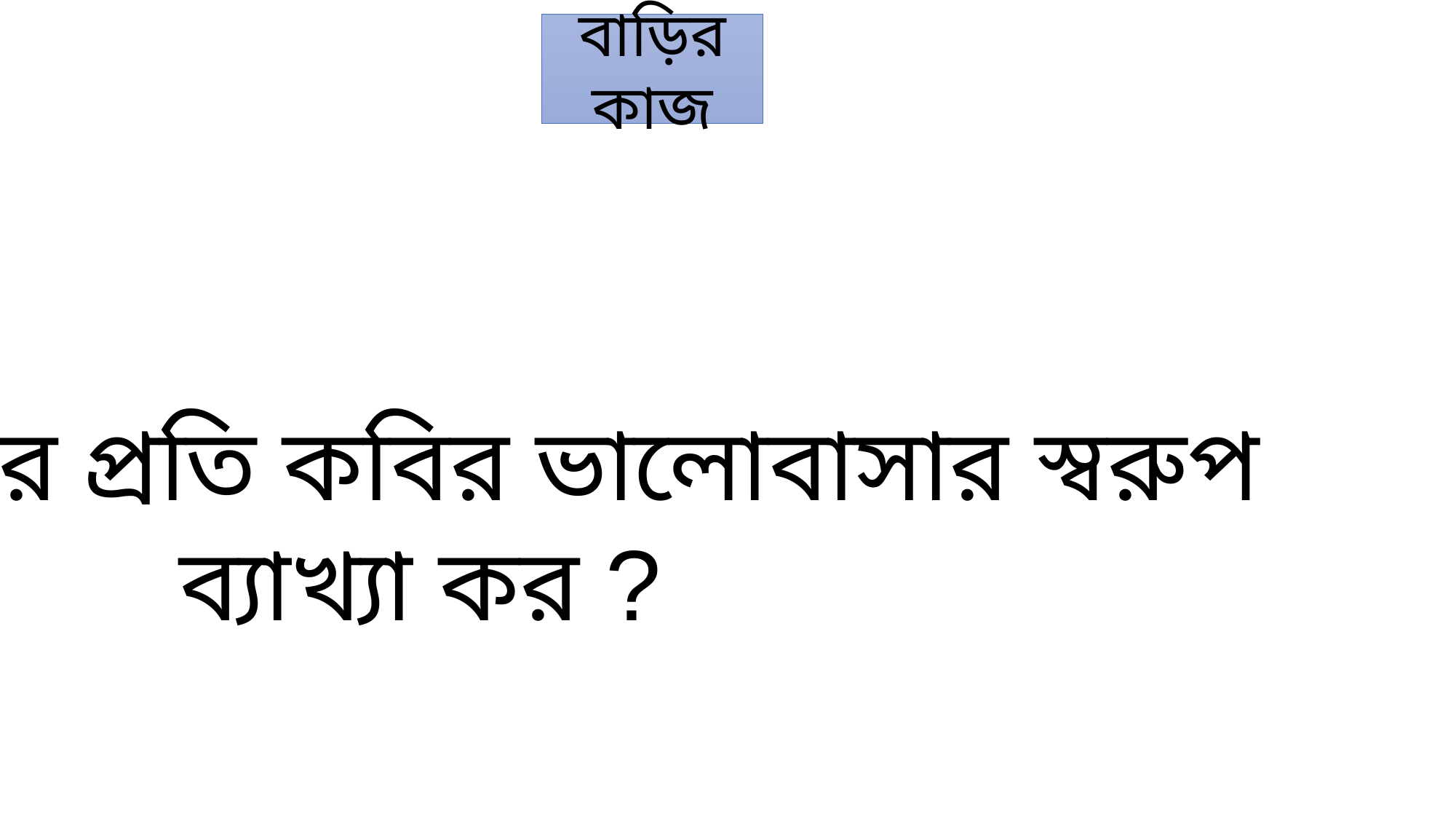

বাড়ির কাজ

জন্মভূমির প্রতি কবির ভালোবাসার স্বরুপ ব্যাখ্যা কর ?